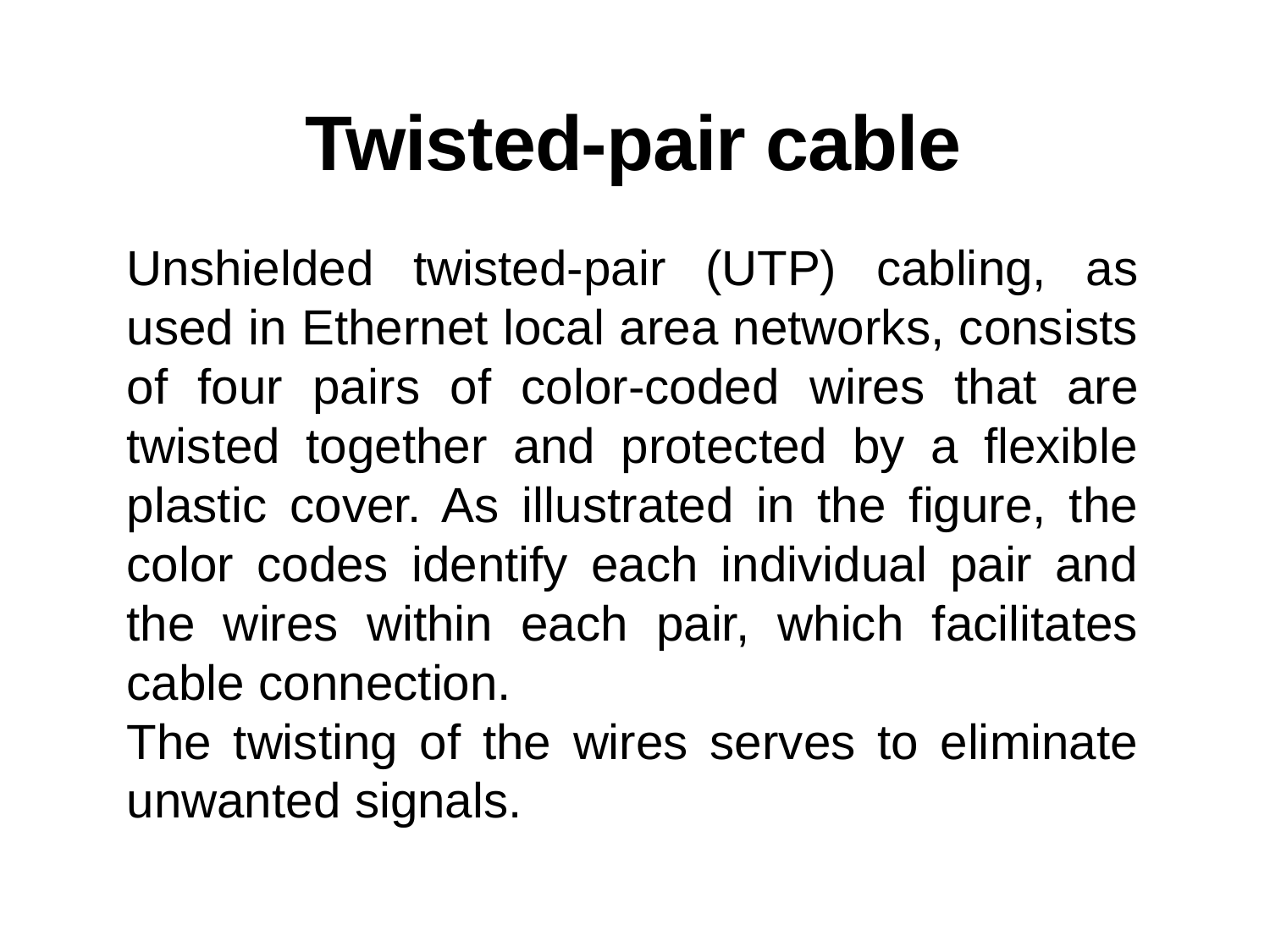

# Twisted-pair cable
Unshielded twisted-pair (UTP) cabling, as used in Ethernet local area networks, consists of four pairs of color-coded wires that are twisted together and protected by a flexible plastic cover. As illustrated in the figure, the color codes identify each individual pair and the wires within each pair, which facilitates cable connection.
The twisting of the wires serves to eliminate unwanted signals.